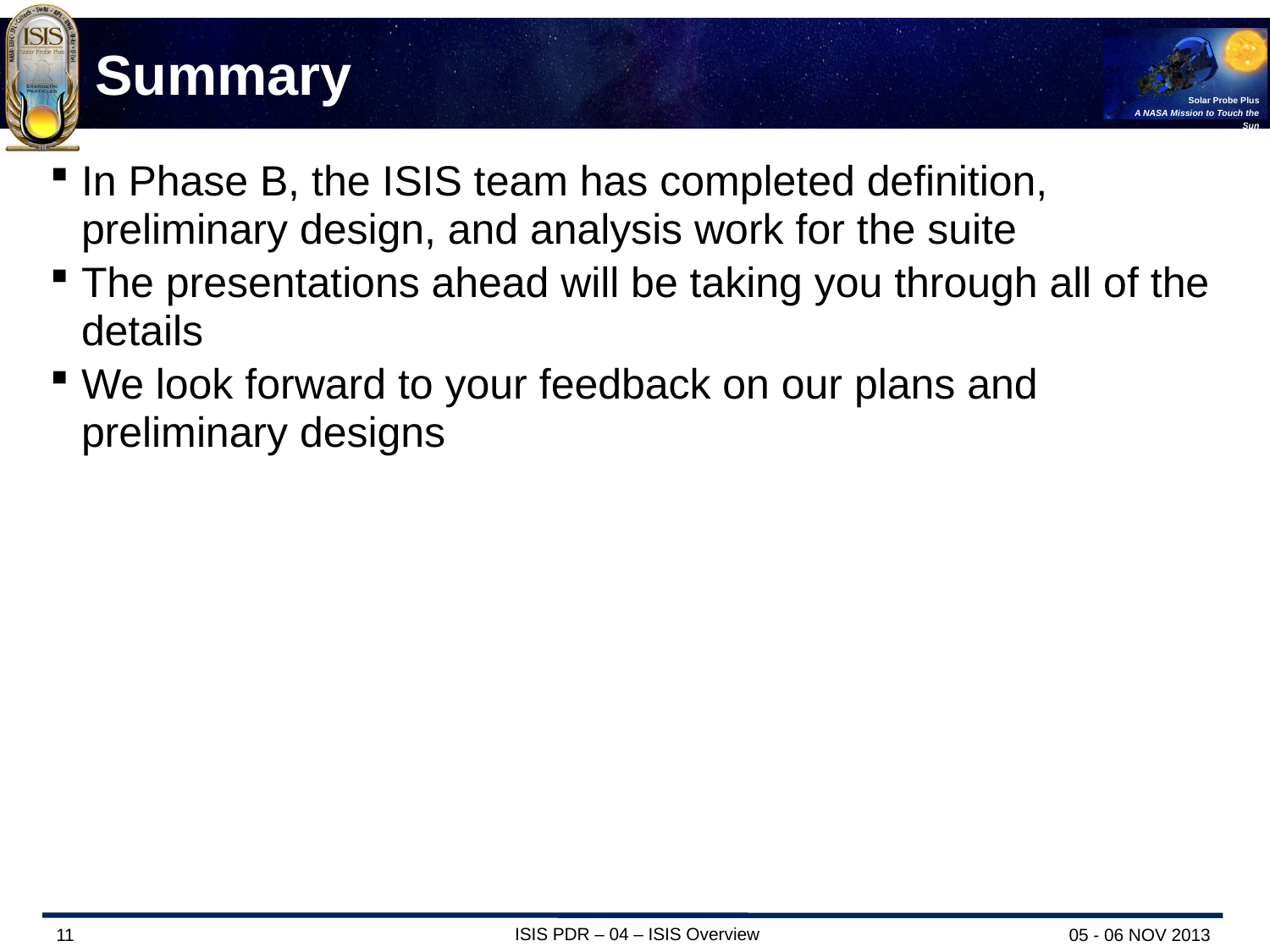

# Summary
In Phase B, the ISIS team has completed definition, preliminary design, and analysis work for the suite
The presentations ahead will be taking you through all of the details
We look forward to your feedback on our plans and preliminary designs